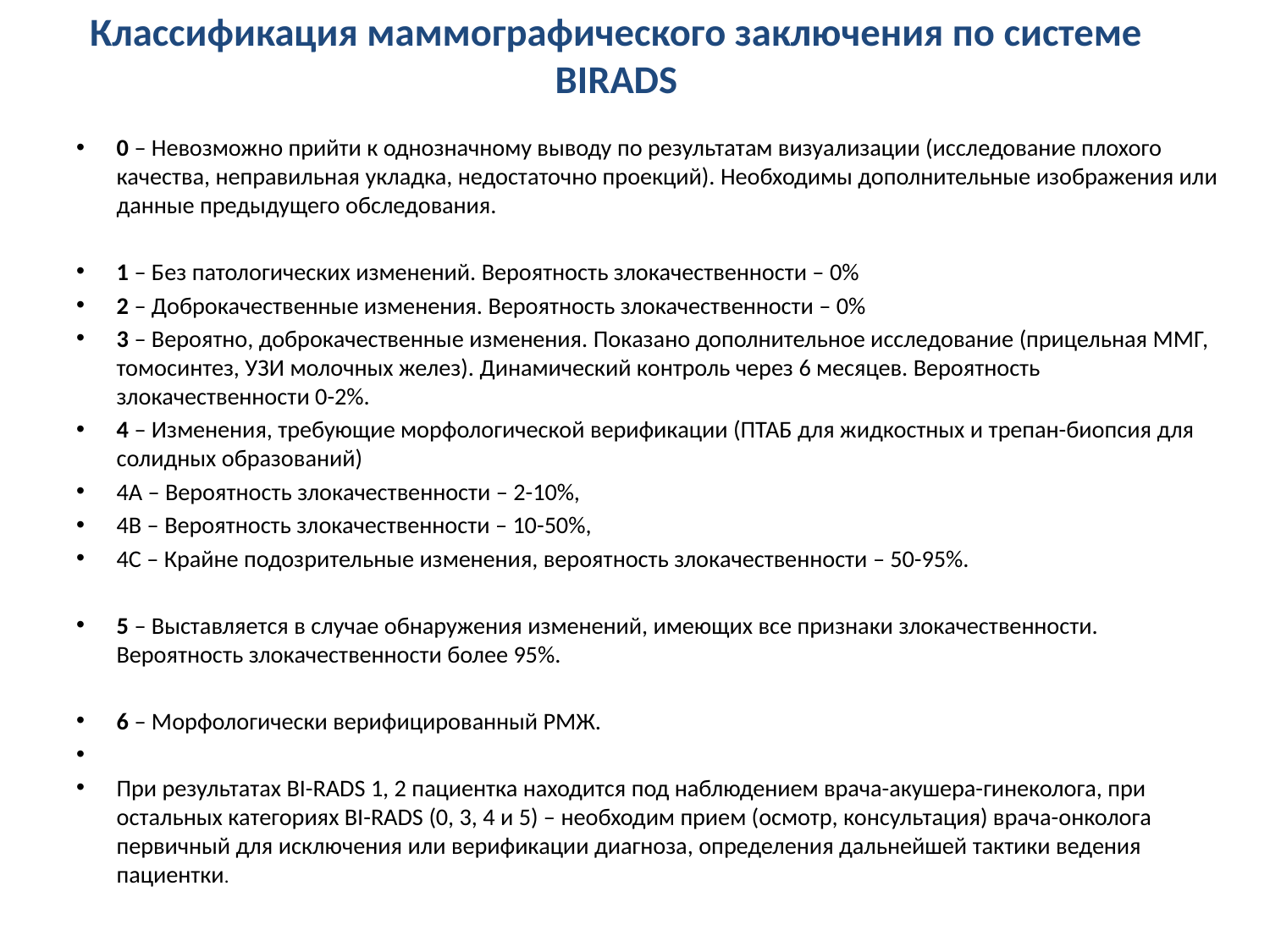

# Классификация маммографического заключения по системе BIRADS
0 – Невозможно прийти к однозначному выводу по результатам визуализации (исследование плохого качества, неправильная укладка, недостаточно проекций). Необходимы дополнительные изображения или данные предыдущего обследования.

1 – Без патологических изменений. Вероятность злокачественности – 0%
2 – Доброкачественные изменения. Вероятность злокачественности – 0%
3 – Вероятно, доброкачественные изменения. Показано дополнительное исследование (прицельная ММГ, томосинтез, УЗИ молочных желез). Динамический контроль через 6 месяцев. Вероятность злокачественности 0-2%.
4 – Изменения, требующие морфологической верификации (ПТАБ для жидкостных и трепан-биопсия для солидных образований)
4A – Вероятность злокачественности – 2-10%,
4B – Вероятность злокачественности – 10-50%,
4C – Крайне подозрительные изменения, вероятность злокачественности – 50-95%.

5 – Выставляется в случае обнаружения изменений, имеющих все признаки злокачественности. Вероятность злокачественности более 95%.

6 – Морфологически верифицированный РМЖ.

При результатах BI-RADS 1, 2 пациентка находится под наблюдением врача-акушера-гинеколога, при остальных категориях BI-RADS (0, 3, 4 и 5) – необходим прием (осмотр, консультация) врача-онколога первичный для исключения или верификации диагноза, определения дальнейшей тактики ведения пациентки.